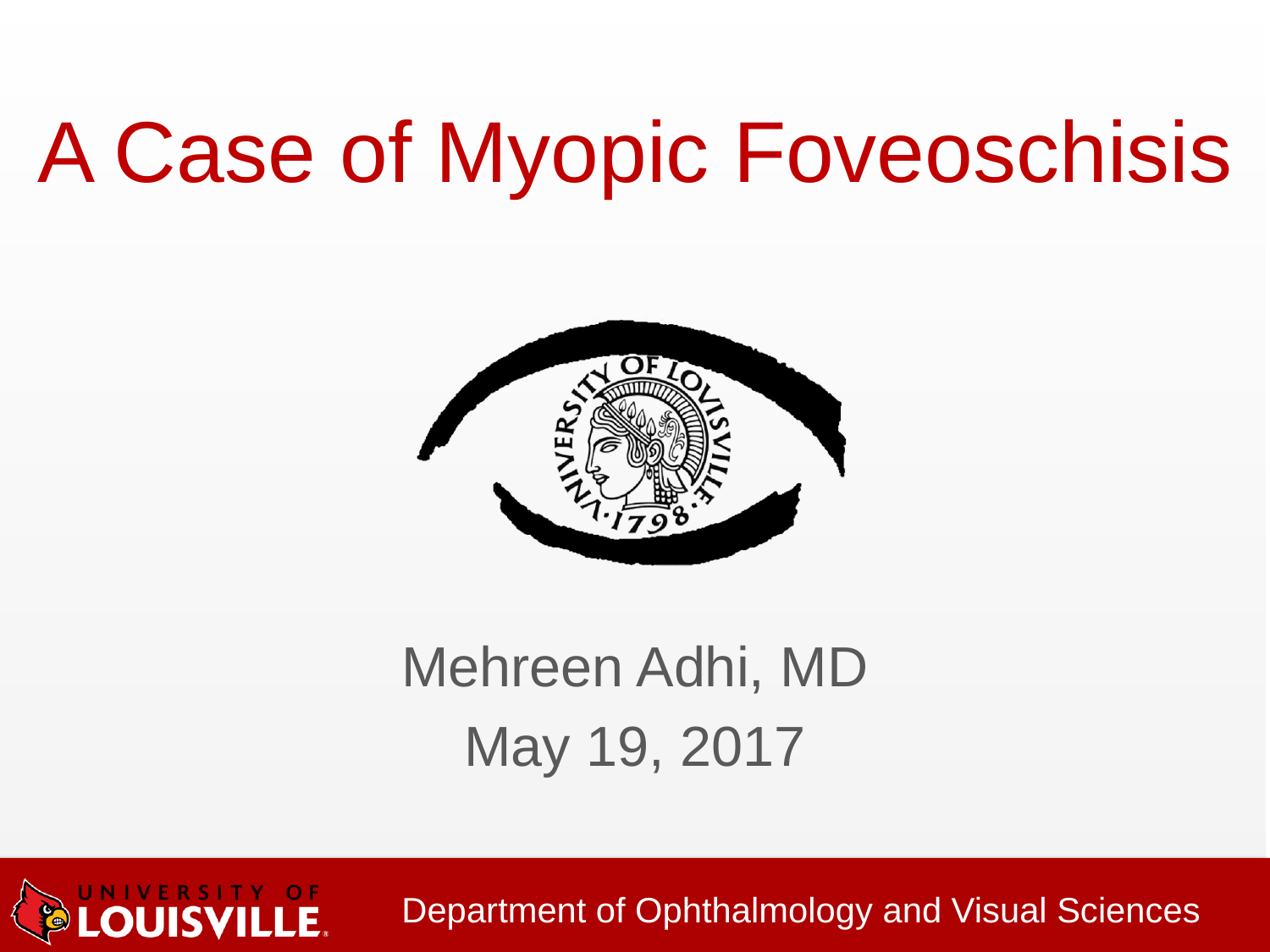

# A Case of Myopic Foveoschisis
Mehreen Adhi, MD
May 19, 2017